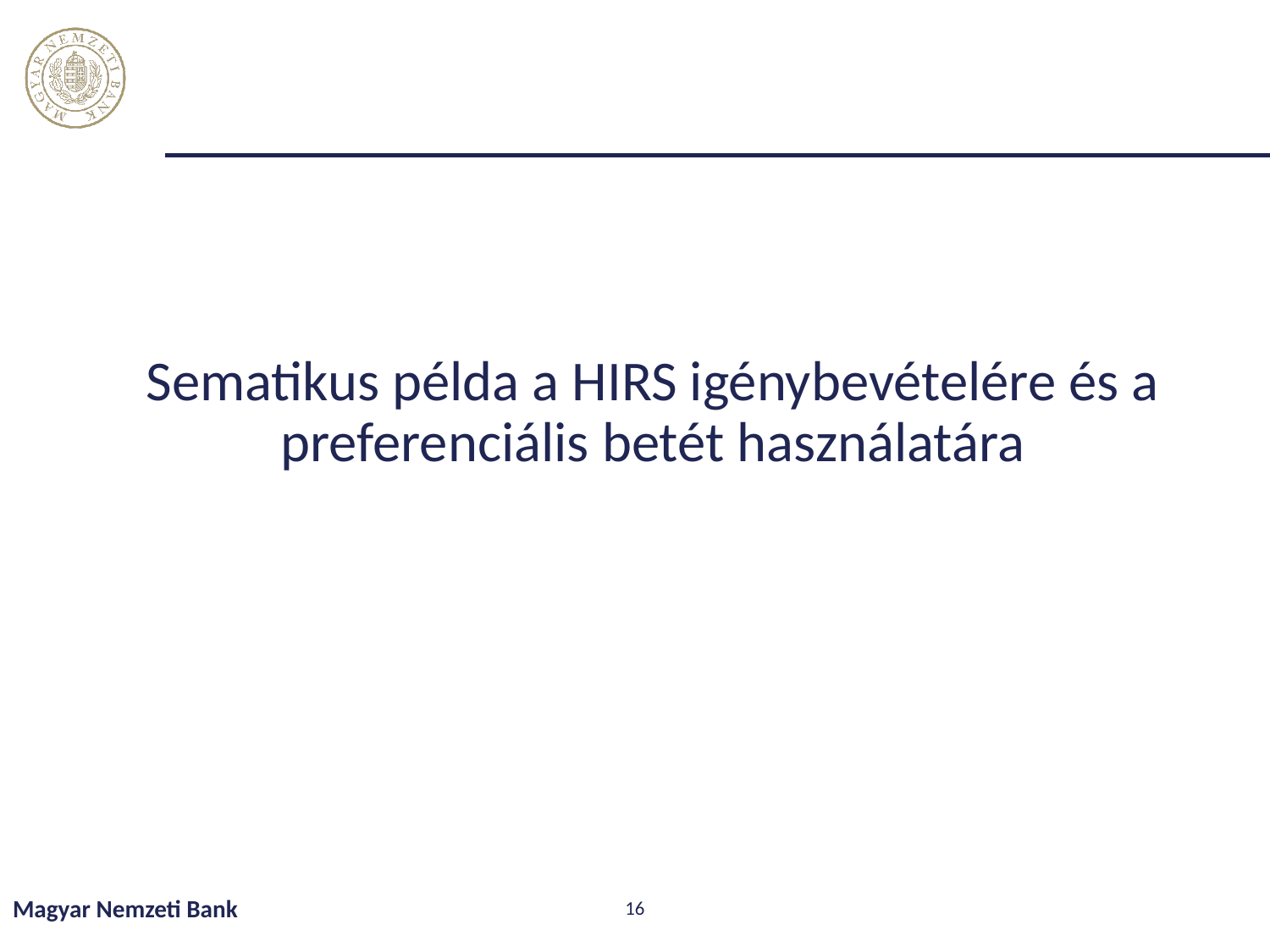

Sematikus példa a HIRS igénybevételére és a preferenciális betét használatára
Magyar Nemzeti Bank
16